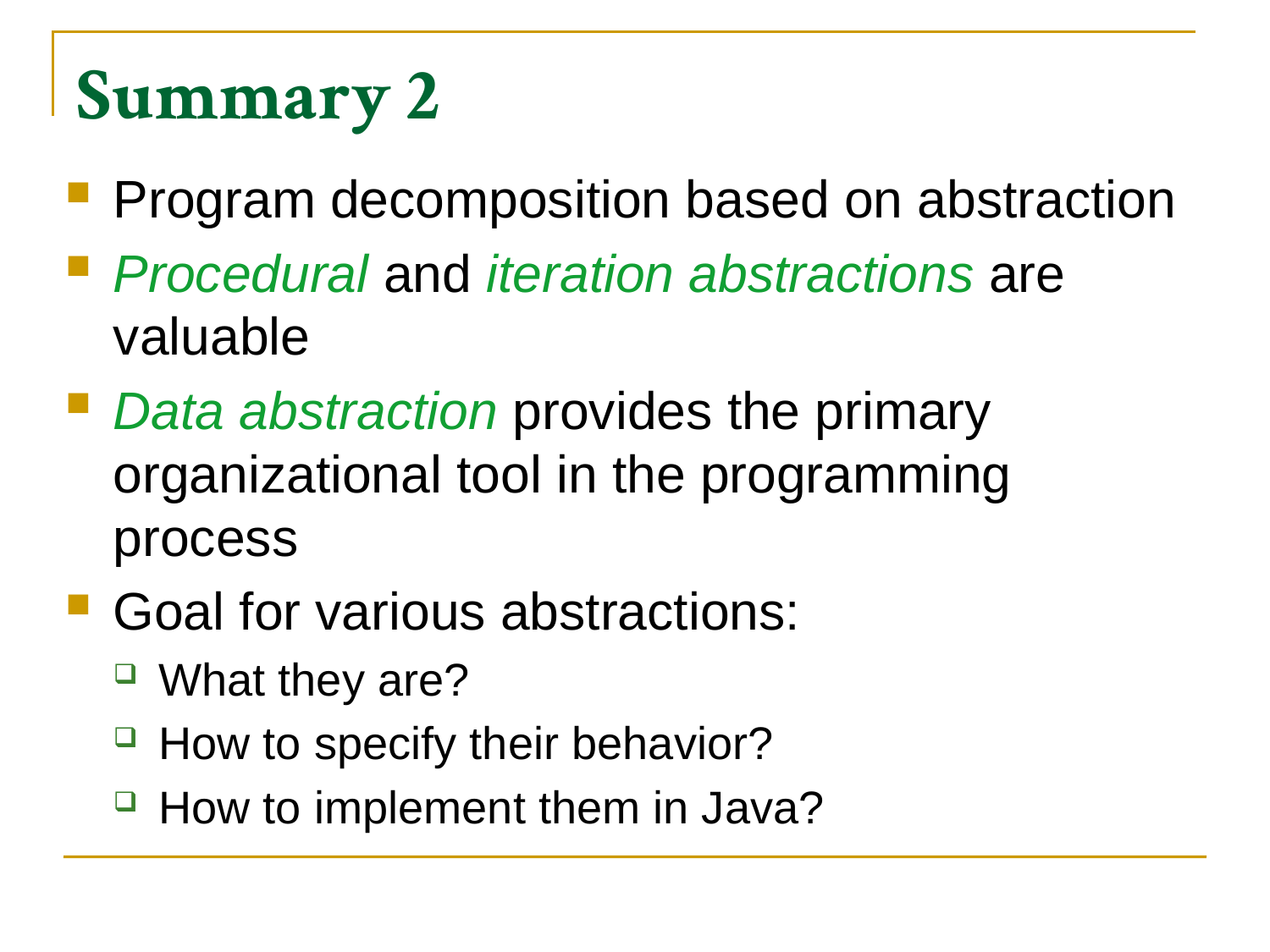

# Summary 2
Program decomposition based on abstraction
Procedural and iteration abstractions are valuable
Data abstraction provides the primary organizational tool in the programming process
Goal for various abstractions:
What they are?
How to specify their behavior?
How to implement them in Java?